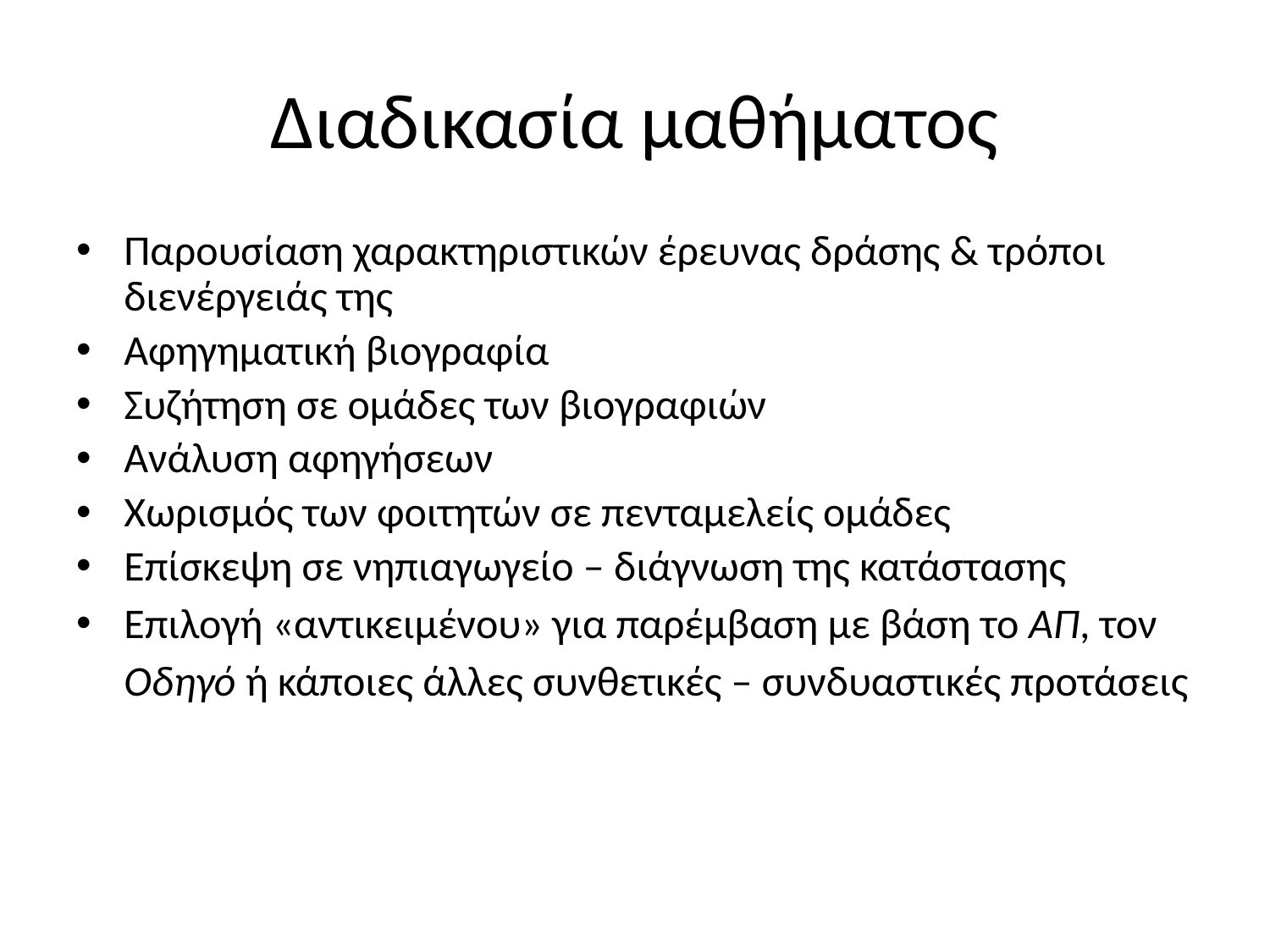

# Διαδικασία μαθήματος
Παρουσίαση χαρακτηριστικών έρευνας δράσης & τρόποι διενέργειάς της
Αφηγηματική βιογραφία
Συζήτηση σε ομάδες των βιογραφιών
Ανάλυση αφηγήσεων
Χωρισμός των φοιτητών σε πενταμελείς ομάδες
Επίσκεψη σε νηπιαγωγείο – διάγνωση της κατάστασης
Επιλογή «αντικειμένου» για παρέμβαση με βάση το ΑΠ, τον Οδηγό ή κάποιες άλλες συνθετικές – συνδυαστικές προτάσεις